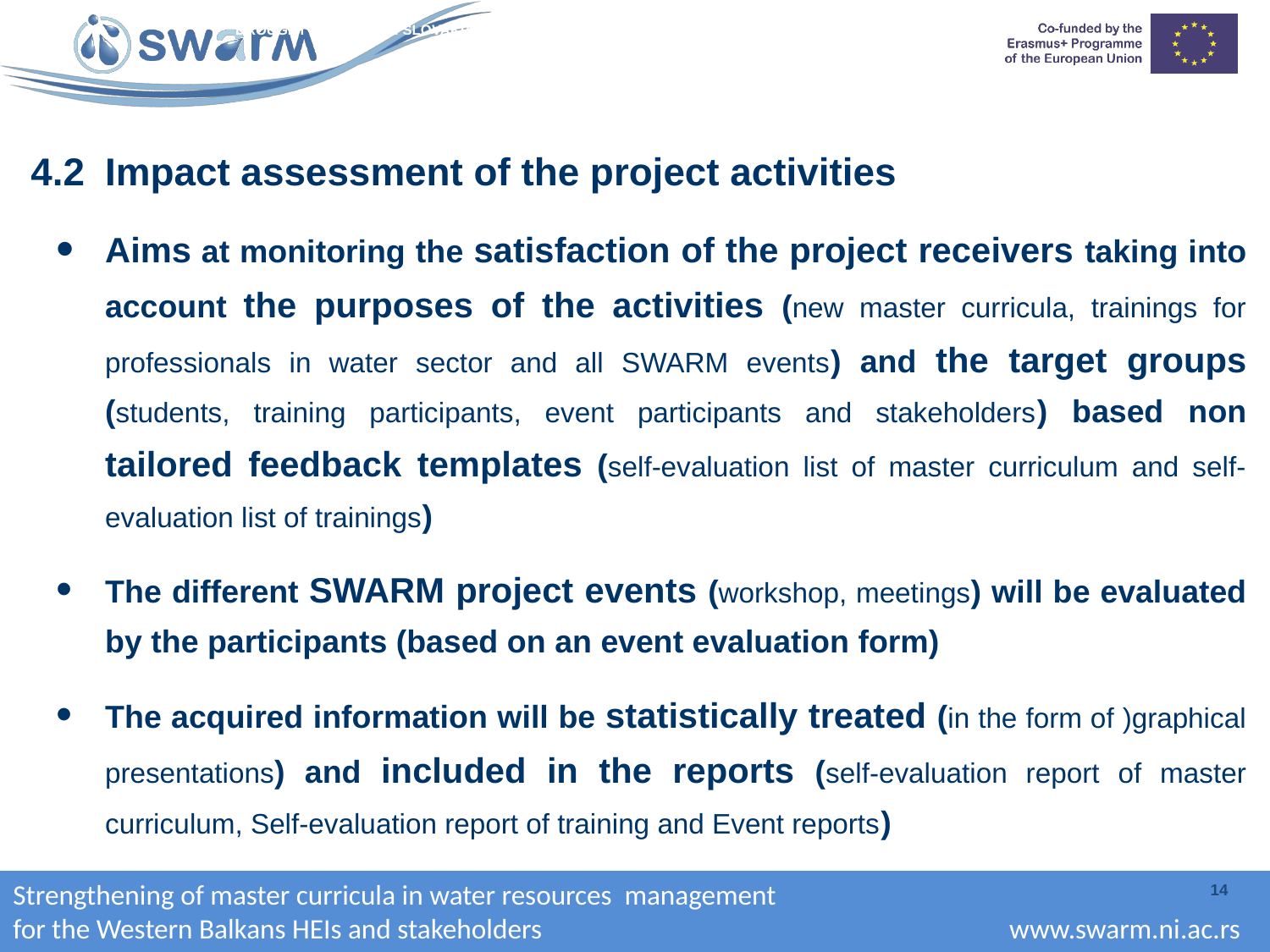

4.2	Impact assessment of the project activities
Aims at monitoring the satisfaction of the project receivers taking into account the purposes of the activities (new master curricula, trainings for professionals in water sector and all SWARM events) and the target groups (students, training participants, event participants and stakeholders) based non tailored feedback templates (self-evaluation list of master curriculum and self-evaluation list of trainings)
The different SWARM project events (workshop, meetings) will be evaluated by the participants (based on an event evaluation form)
The acquired information will be statistically treated (in the form of )graphical presentations) and included in the reports (self-evaluation report of master curriculum, Self-evaluation report of training and Event reports)
14